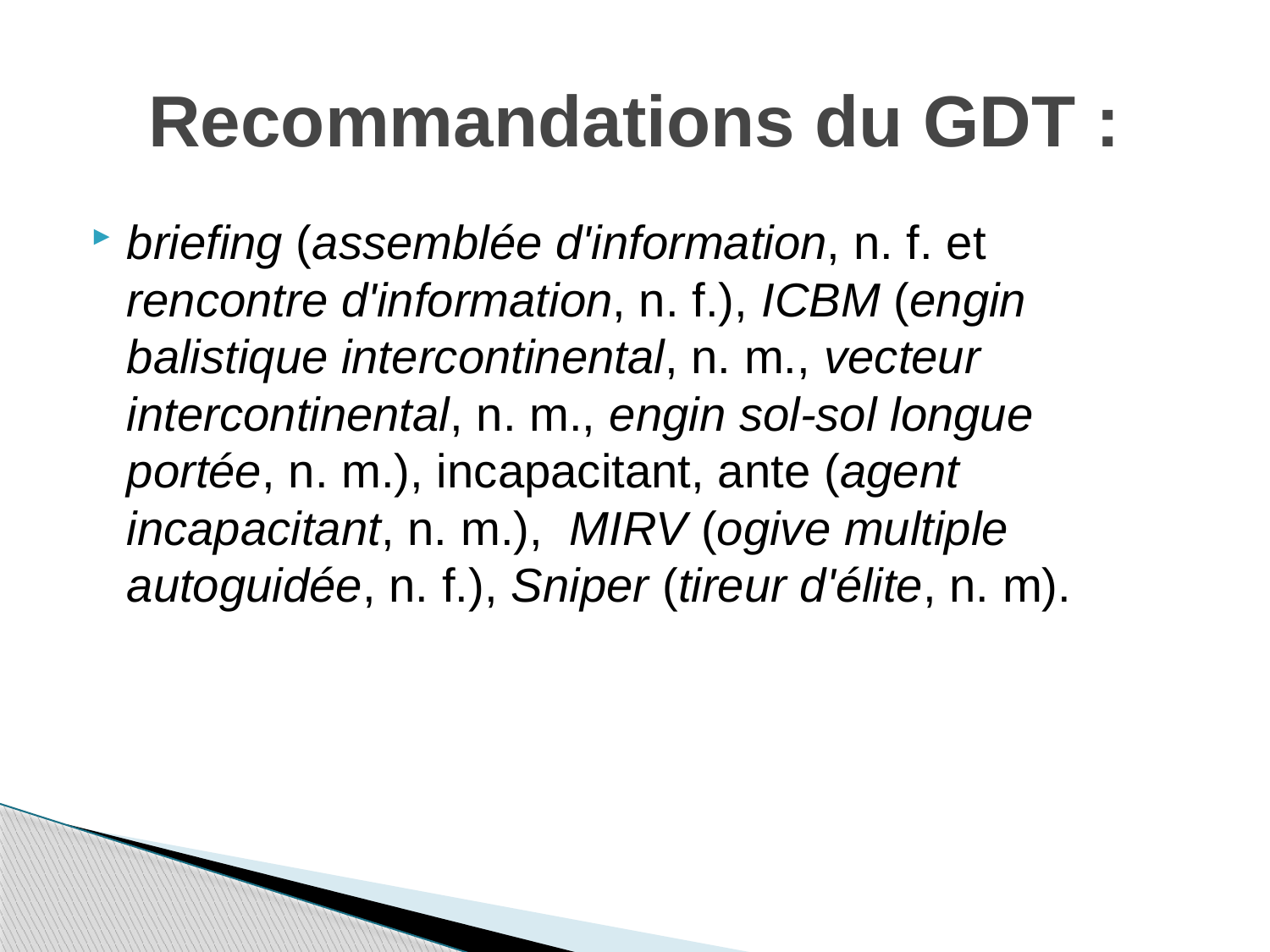

# Recommandations du GDT :
briefing (assemblée d'information, n. f. et rencontre d'information, n. f.), ICBM (engin balistique intercontinental, n. m., vecteur intercontinental, n. m., engin sol-sol longue portée, n. m.), incapacitant, ante (agent incapacitant, n. m.),  MIRV (ogive multiple autoguidée, n. f.), Sniper (tireur d'élite, n. m).